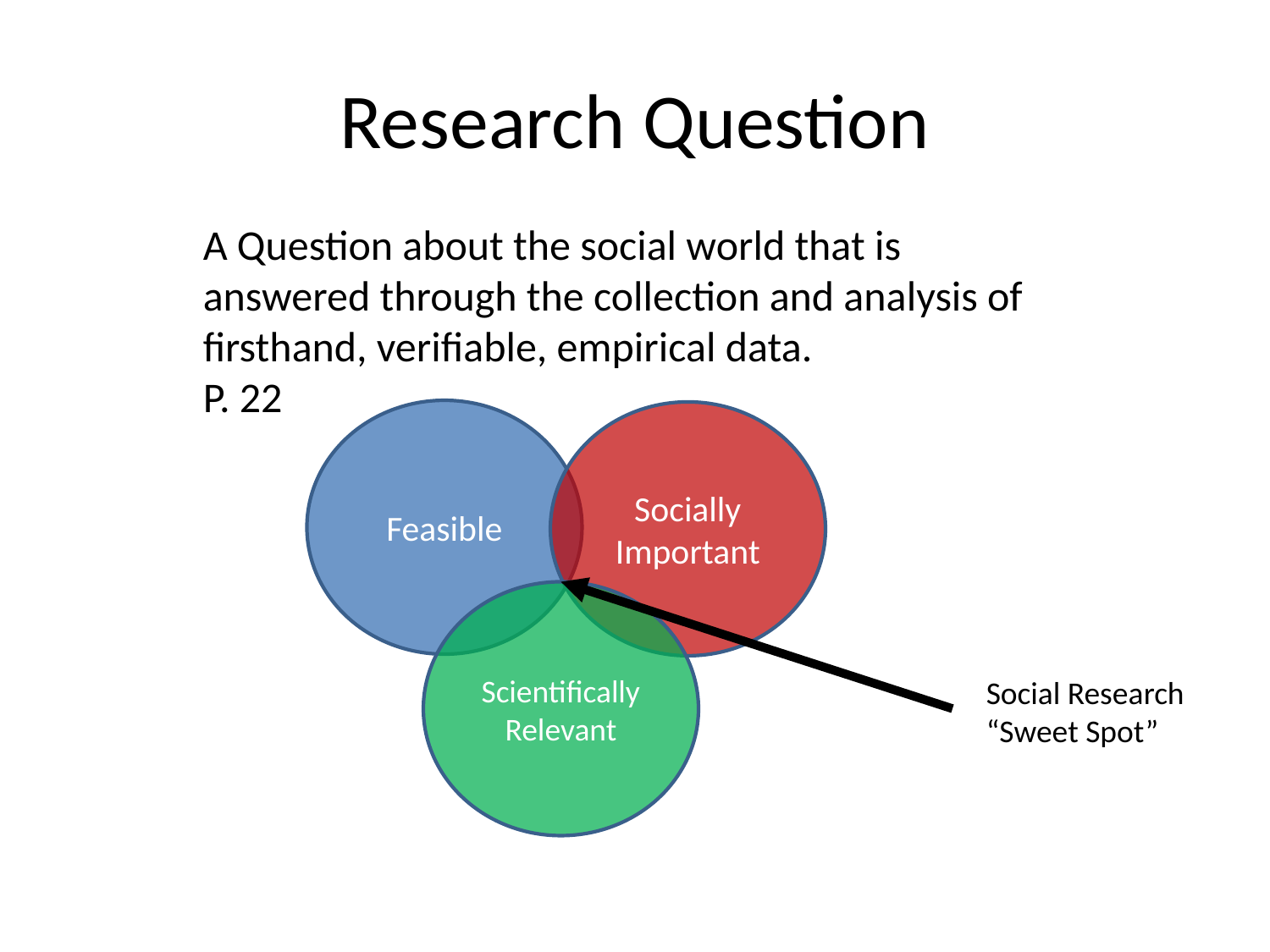

# Research Question
A Question about the social world that is answered through the collection and analysis of firsthand, verifiable, empirical data.
P. 22
Feasible
Socially
Important
Scientifically
Relevant
Social Research “Sweet Spot”